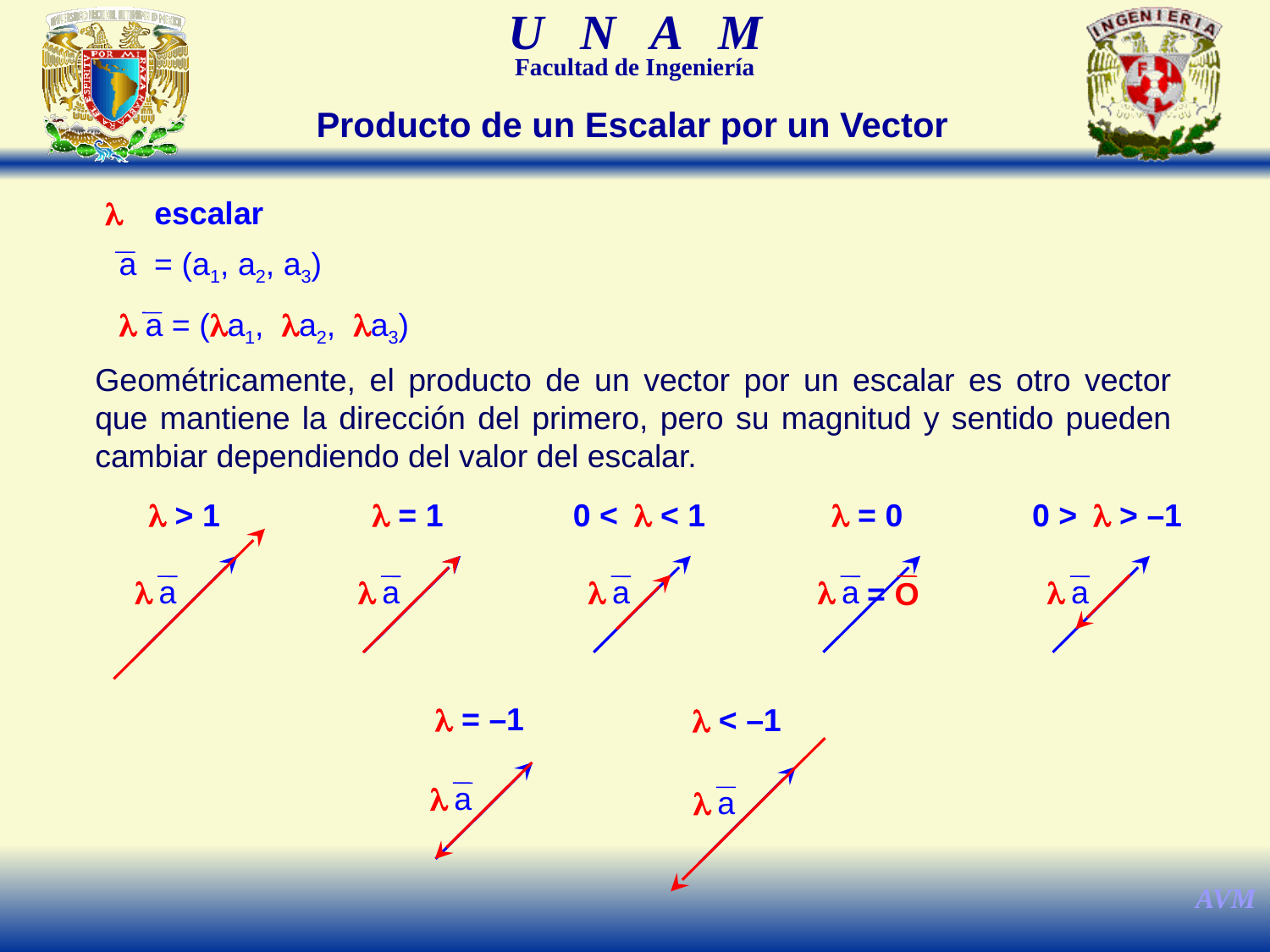

Producto de un Escalar por un Vector
λ  escalar
a  = (a1, a2, a3)

λ a = (λa1,  λa2,  λa3)

Geométricamente, el producto de un vector por un escalar es otro vector que mantiene la dirección del primero, pero su magnitud y sentido pueden cambiar dependiendo del valor del escalar.
λ > 1
λ = 1
0 < λ < 1
λ = 0
0 > λ > –1

λ
λ
λ
λ
λ
a

a

a

a

a

= O

λ = –1
λ < –1

λ
a

λ
a